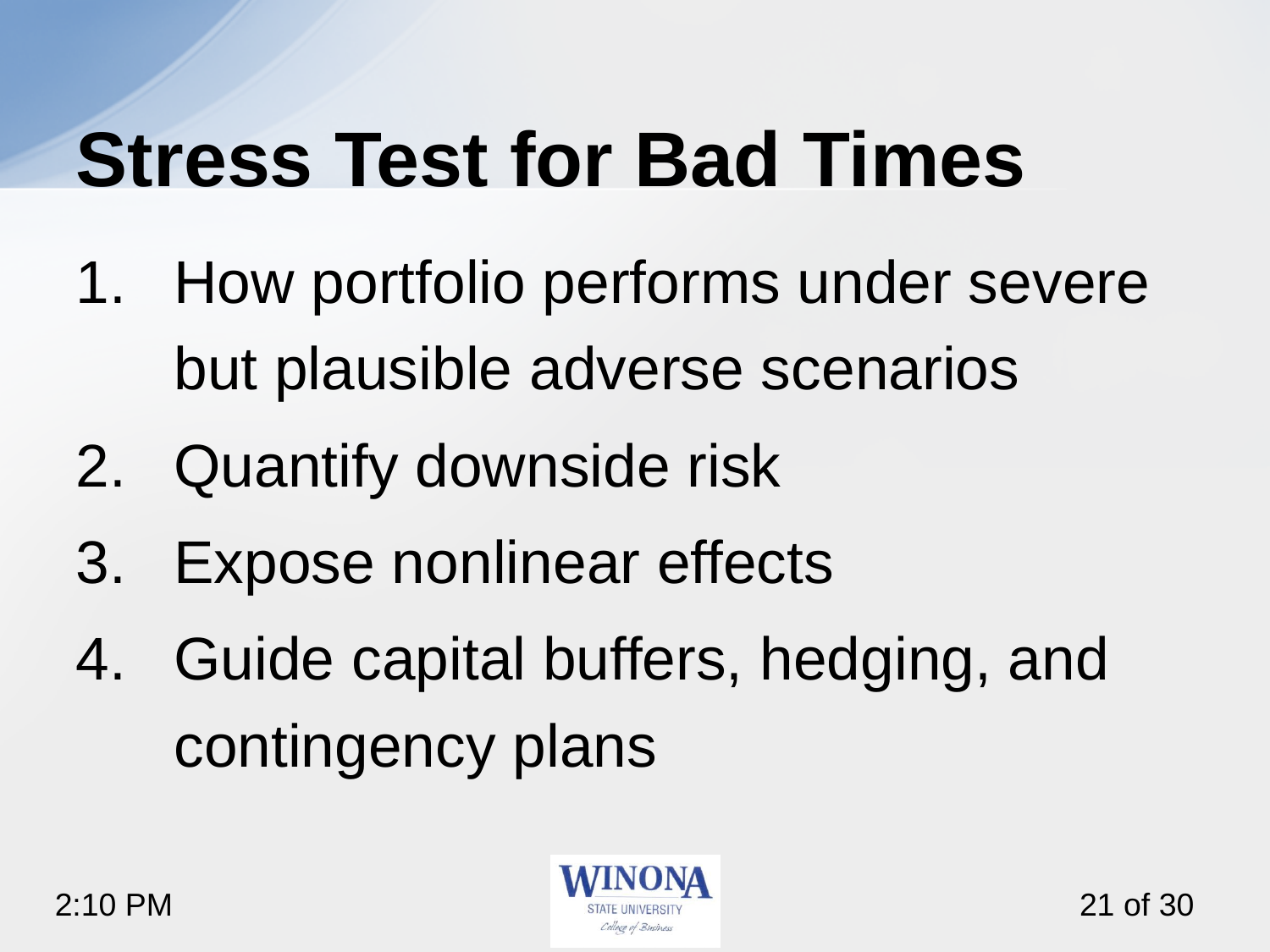

# Stress Test for Bad Times
How portfolio performs under severe but plausible adverse scenarios
Quantify downside risk
Expose nonlinear effects
Guide capital buffers, hedging, and contingency plans